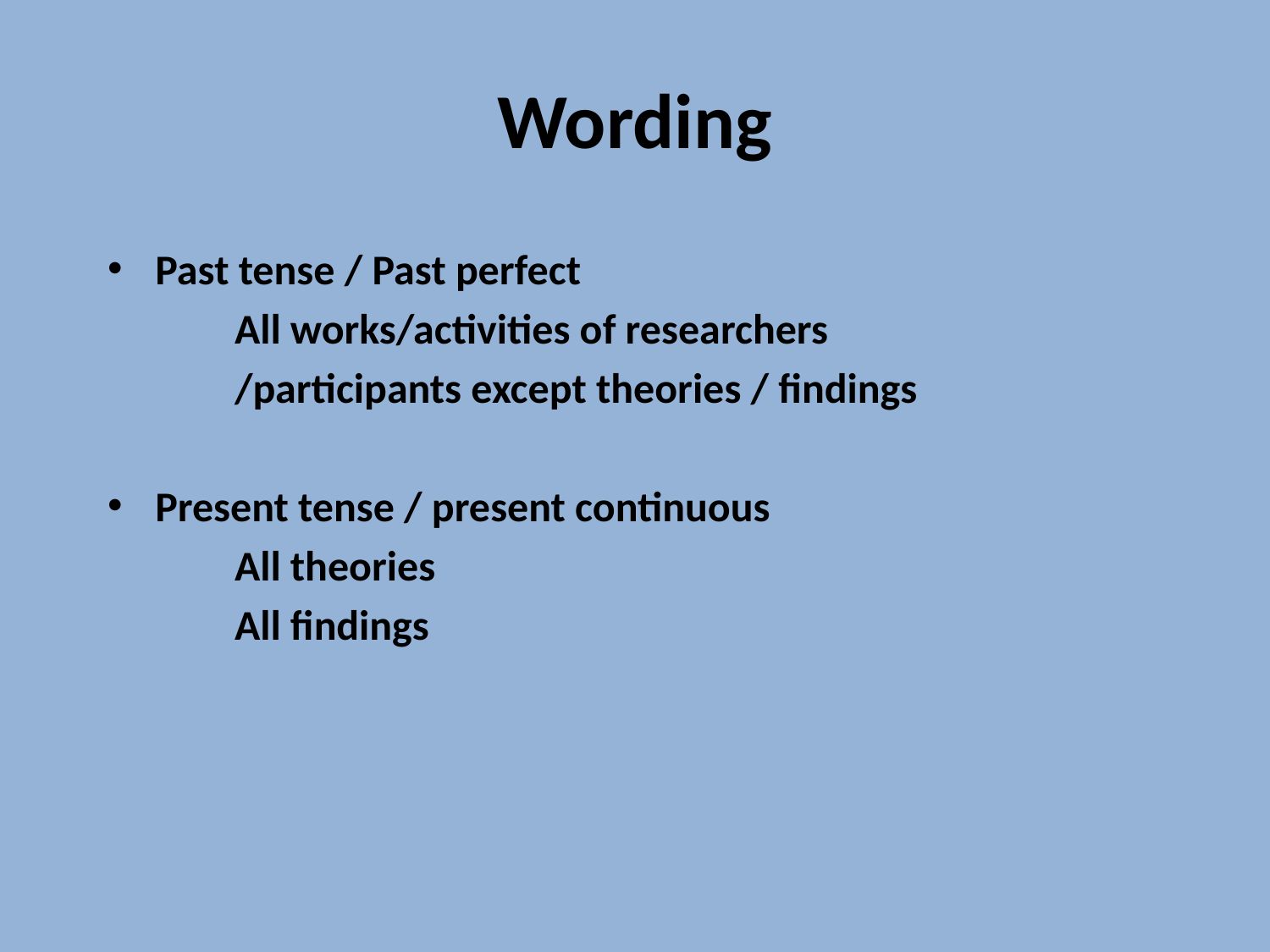

# Wording
Past tense / Past perfect
	All works/activities of researchers
	/participants except theories / findings

Present tense / present continuous
	All theories
	All findings